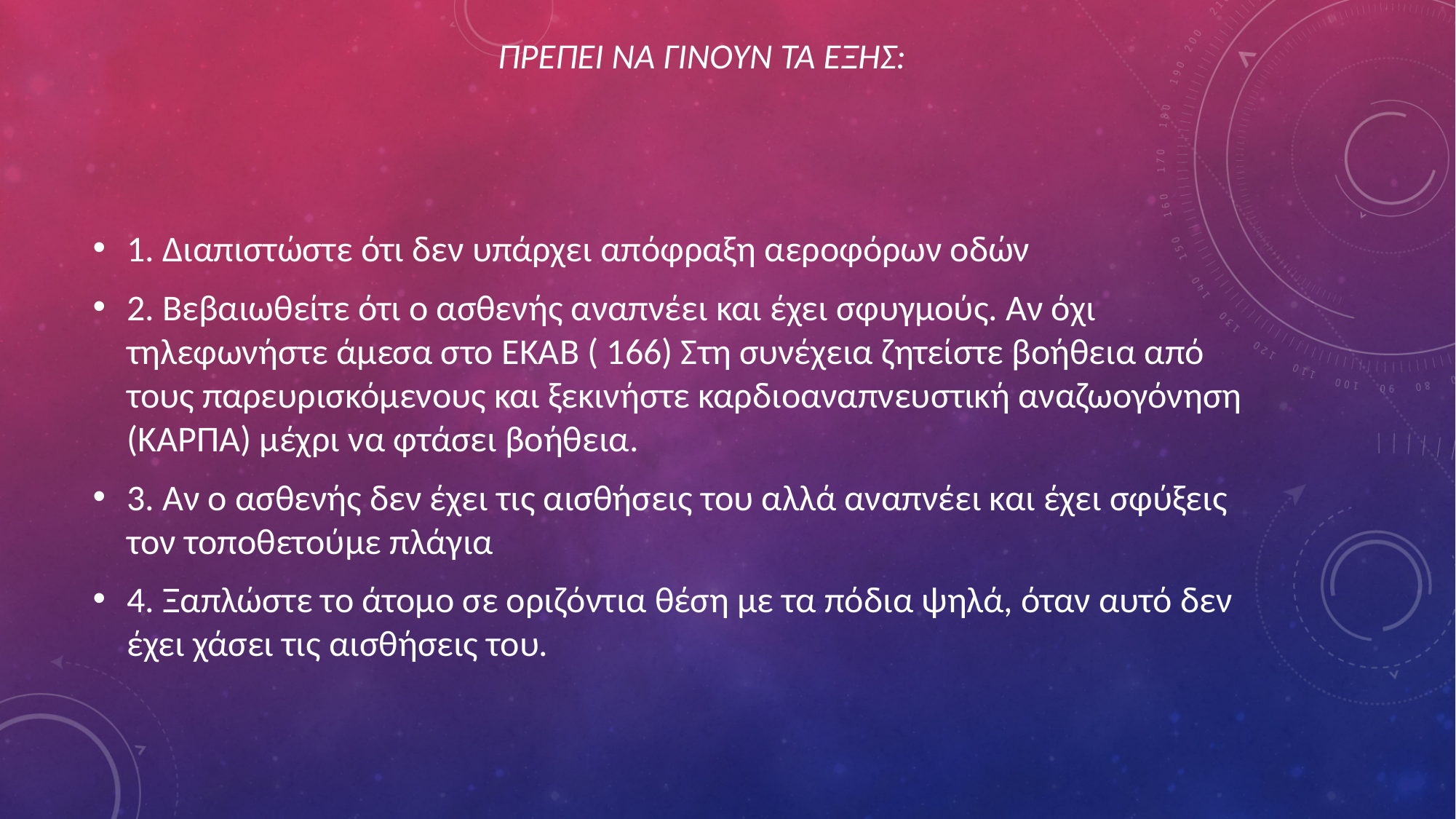

# ΠρΕπει να γΙνουν τα εξΗΣ:
1. Διαπιστώστε ότι δεν υπάρχει απόφραξη αεροφόρων οδών
2. Βεβαιωθείτε ότι ο ασθενής αναπνέει και έχει σφυγμούς. Αν όχι τηλεφωνήστε άμεσα στο ΕΚΑΒ ( 166) Στη συνέχεια ζητείστε βοήθεια από τους παρευρισκόμενους και ξεκινήστε καρδιοαναπνευστική αναζωογόνηση (ΚΑΡΠΑ) μέχρι να φτάσει βοήθεια.
3. Αν ο ασθενής δεν έχει τις αισθήσεις του αλλά αναπνέει και έχει σφύξεις τον τοποθετούμε πλάγια
4. Ξαπλώστε το άτομο σε οριζόντια θέση με τα πόδια ψηλά, όταν αυτό δεν έχει χάσει τις αισθήσεις του.